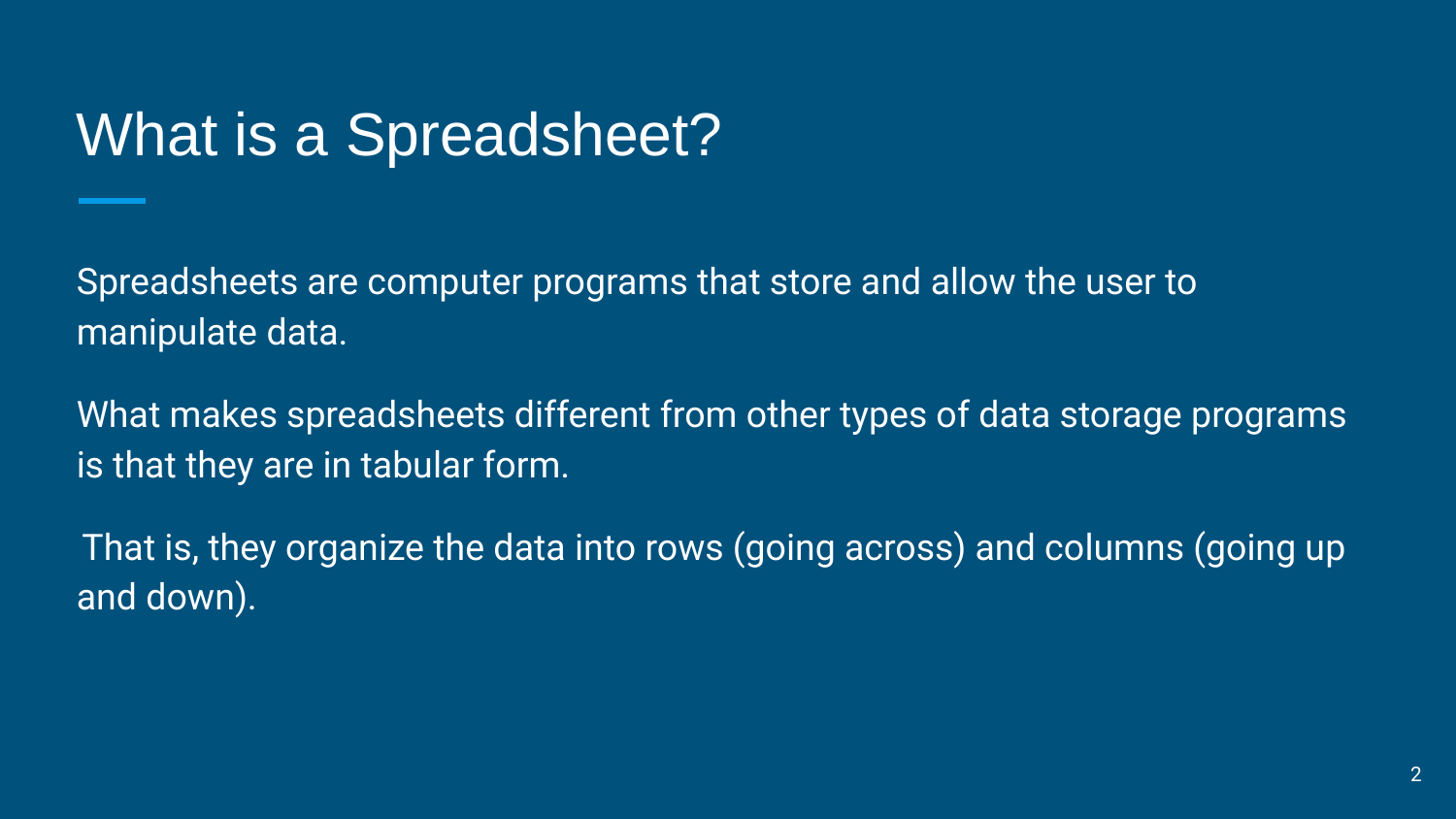

# What is a Spreadsheet?
Spreadsheets are computer programs that store and allow the user to manipulate data.
What makes spreadsheets different from other types of data storage programs is that they are in tabular form.
 That is, they organize the data into rows (going across) and columns (going up and down).
2